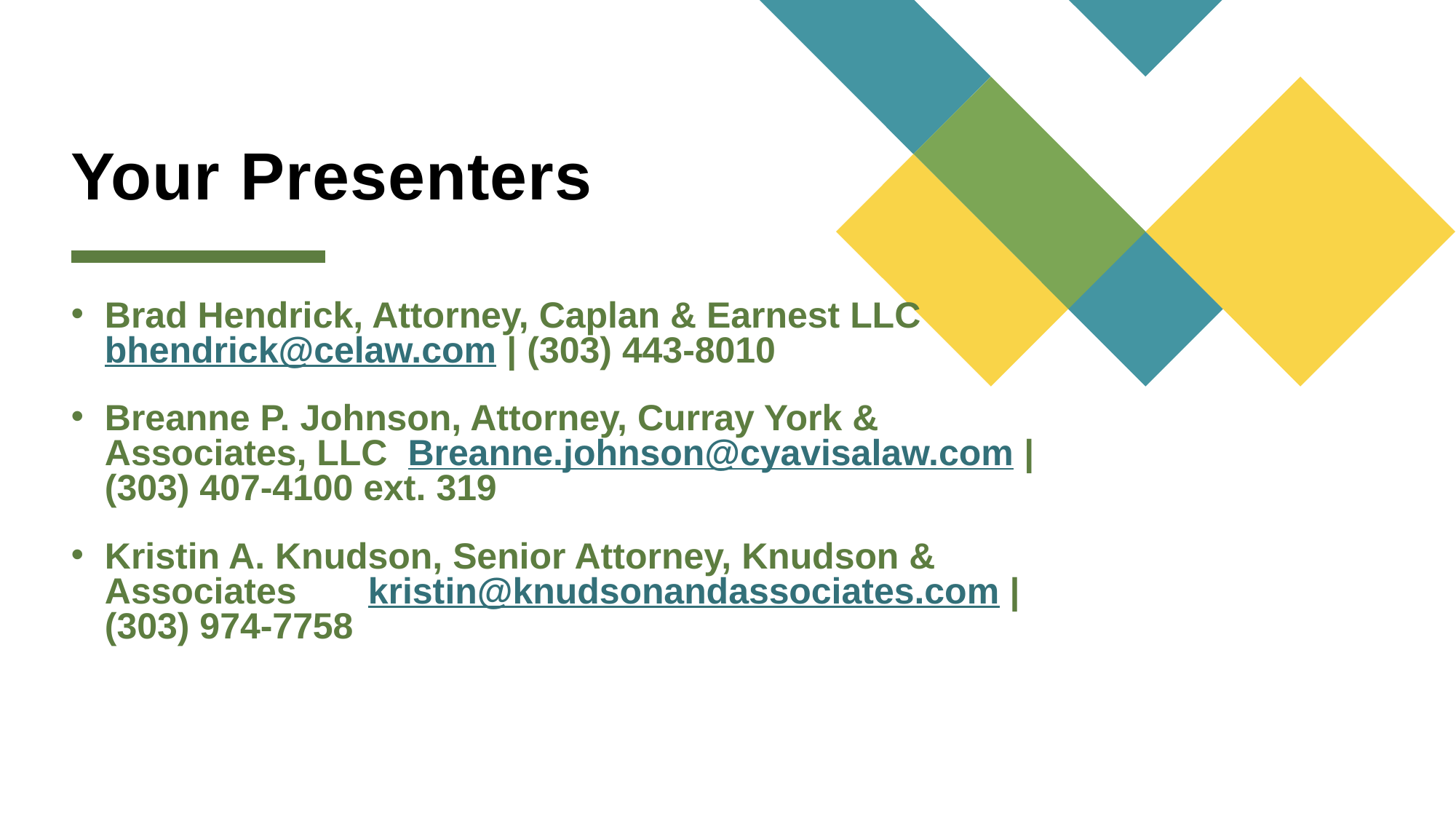

# Your Presenters
Brad Hendrick, Attorney, Caplan & Earnest LLC bhendrick@celaw.com | (303) 443-8010
Breanne P. Johnson, Attorney, Curray York & Associates, LLC  Breanne.johnson@cyavisalaw.com | (303) 407-4100 ext. 319
Kristin A. Knudson, Senior Attorney, Knudson & Associates       kristin@knudsonandassociates.com | (303) 974-7758